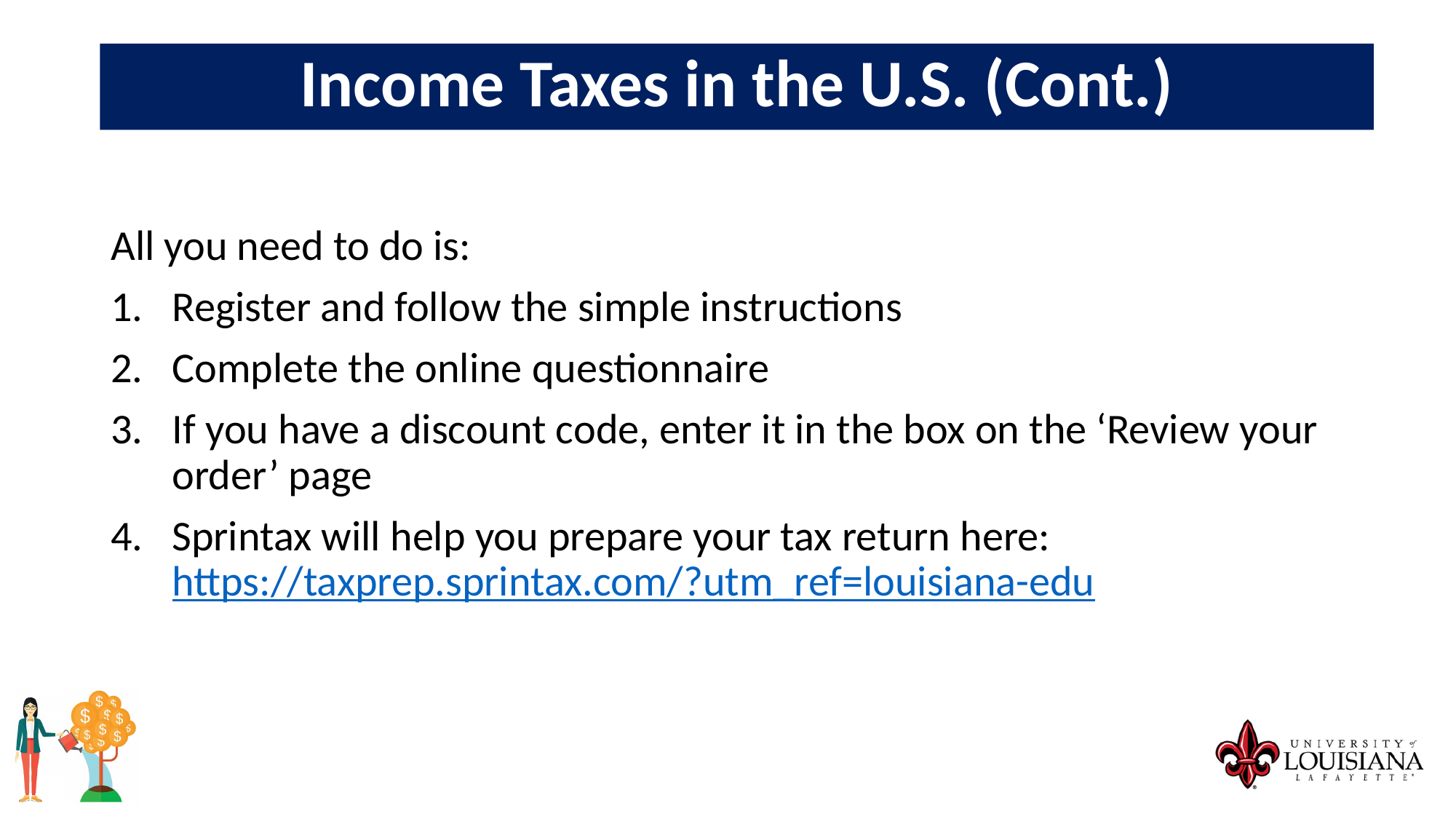

Income Taxes in the U.S. (Cont.)

All you need to do is:
Register and follow the simple instructions
Complete the online questionnaire
If you have a discount code, enter it in the box on the ‘Review your order’ page
Sprintax will help you prepare your tax return here: https://taxprep.sprintax.com/?utm_ref=louisiana-edu